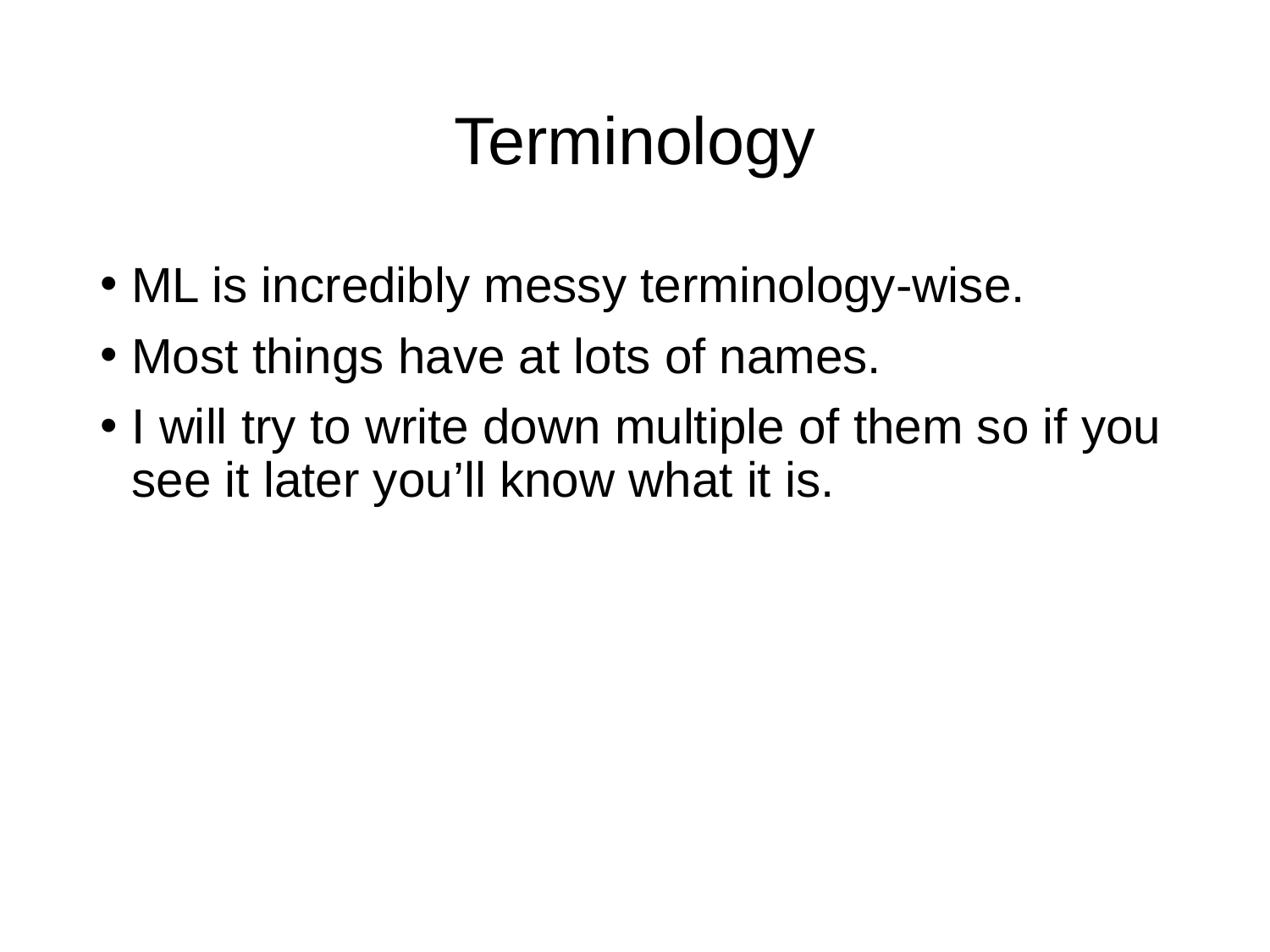

# Terminology
ML is incredibly messy terminology-wise.
Most things have at lots of names.
I will try to write down multiple of them so if you see it later you’ll know what it is.